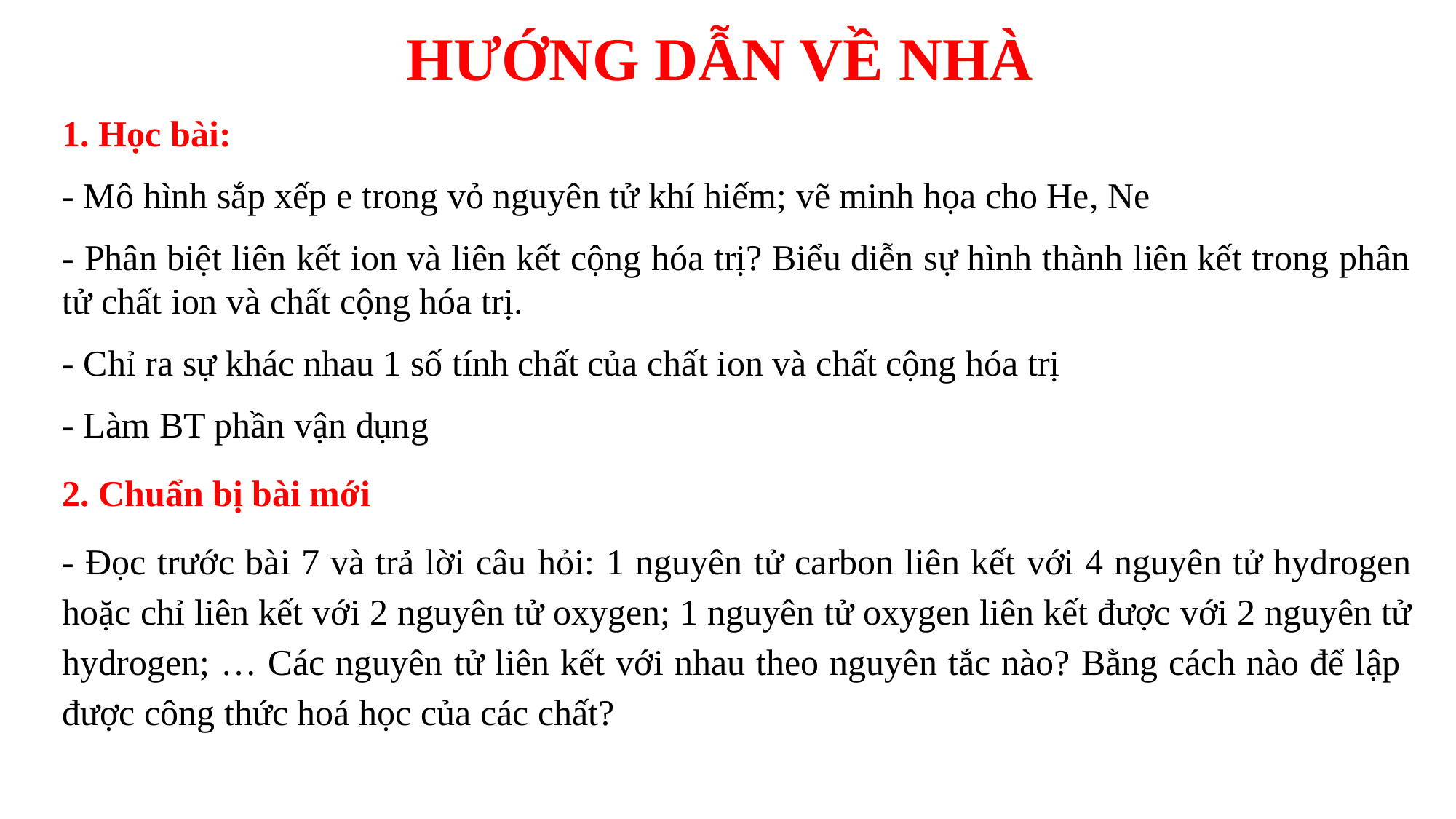

# HƯỚNG DẪN VỀ NHÀ
1. Học bài:
- Mô hình sắp xếp e trong vỏ nguyên tử khí hiếm; vẽ minh họa cho He, Ne
- Phân biệt liên kết ion và liên kết cộng hóa trị? Biểu diễn sự hình thành liên kết trong phân tử chất ion và chất cộng hóa trị.
- Chỉ ra sự khác nhau 1 số tính chất của chất ion và chất cộng hóa trị
- Làm BT phần vận dụng
2. Chuẩn bị bài mới
- Đọc trước bài 7 và trả lời câu hỏi: 1 nguyên tử carbon liên kết với 4 nguyên tử hydrogen hoặc chỉ liên kết với 2 nguyên tử oxygen; 1 nguyên tử oxygen liên kết được với 2 nguyên tử hydrogen; … Các nguyên tử liên kết với nhau theo nguyên tắc nào? Bằng cách nào để lập  được công thức hoá học của các chất?